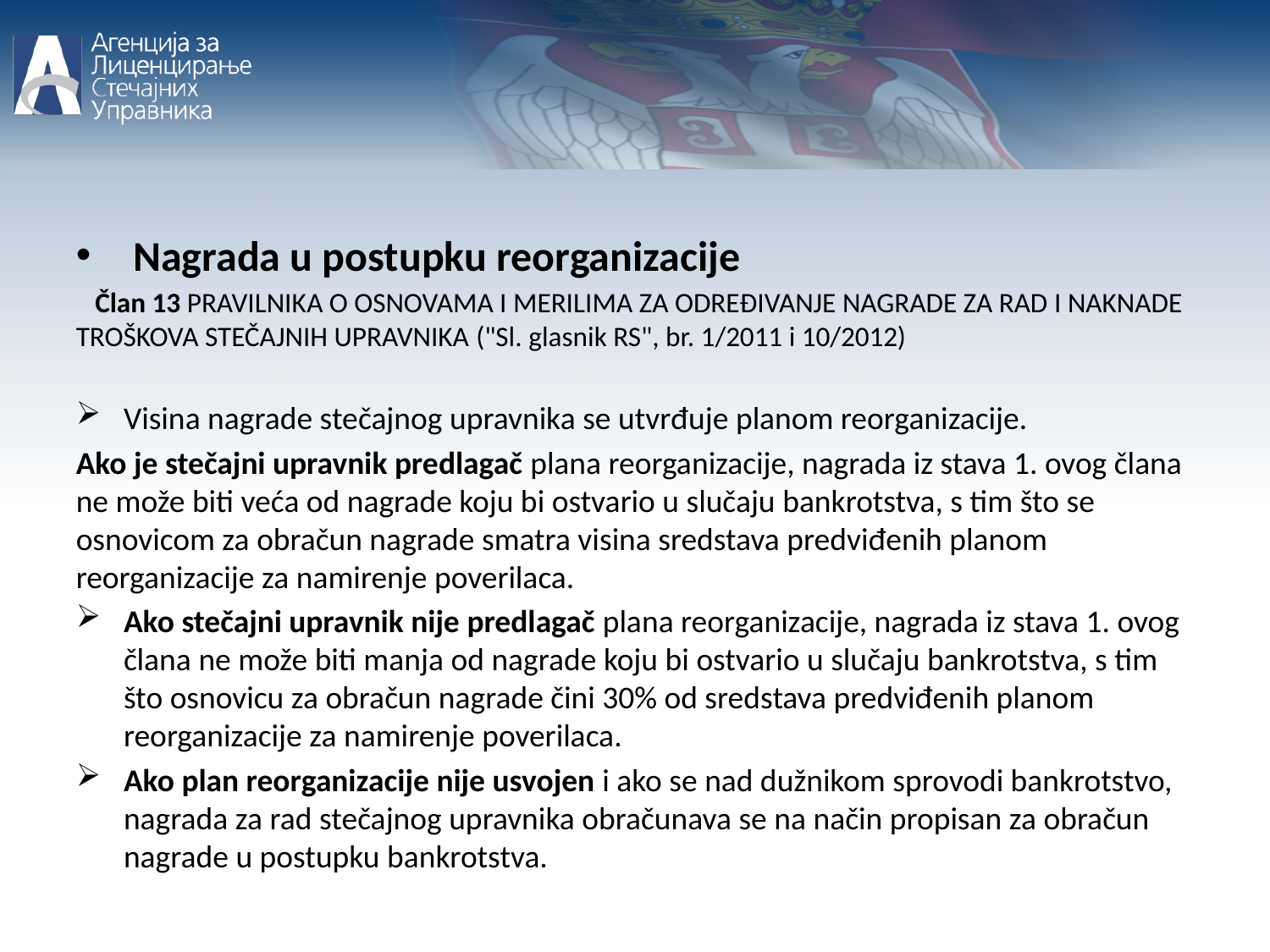

Nagrada u postupku reorganizacije
   Član 13 PRAVILNIKA O OSNOVAMA I MERILIMA ZA ODREĐIVANJE NAGRADE ZA RAD I NAKNADE TROŠKOVA STEČAJNIH UPRAVNIKA ("Sl. glasnik RS", br. 1/2011 i 10/2012)

Visina nagrade stečajnog upravnika se utvrđuje planom reorganizacije.
Ako je stečajni upravnik predlagač plana reorganizacije, nagrada iz stava 1. ovog člana ne može biti veća od nagrade koju bi ostvario u slučaju bankrotstva, s tim što se osnovicom za obračun nagrade smatra visina sredstava predviđenih planom reorganizacije za namirenje poverilaca.
Ako stečajni upravnik nije predlagač plana reorganizacije, nagrada iz stava 1. ovog člana ne može biti manja od nagrade koju bi ostvario u slučaju bankrotstva, s tim što osnovicu za obračun nagrade čini 30% od sredstava predviđenih planom reorganizacije za namirenje poverilaca.
Ako plan reorganizacije nije usvojen i ako se nad dužnikom sprovodi bankrotstvo, nagrada za rad stečajnog upravnika obračunava se na način propisan za obračun nagrade u postupku bankrotstva.